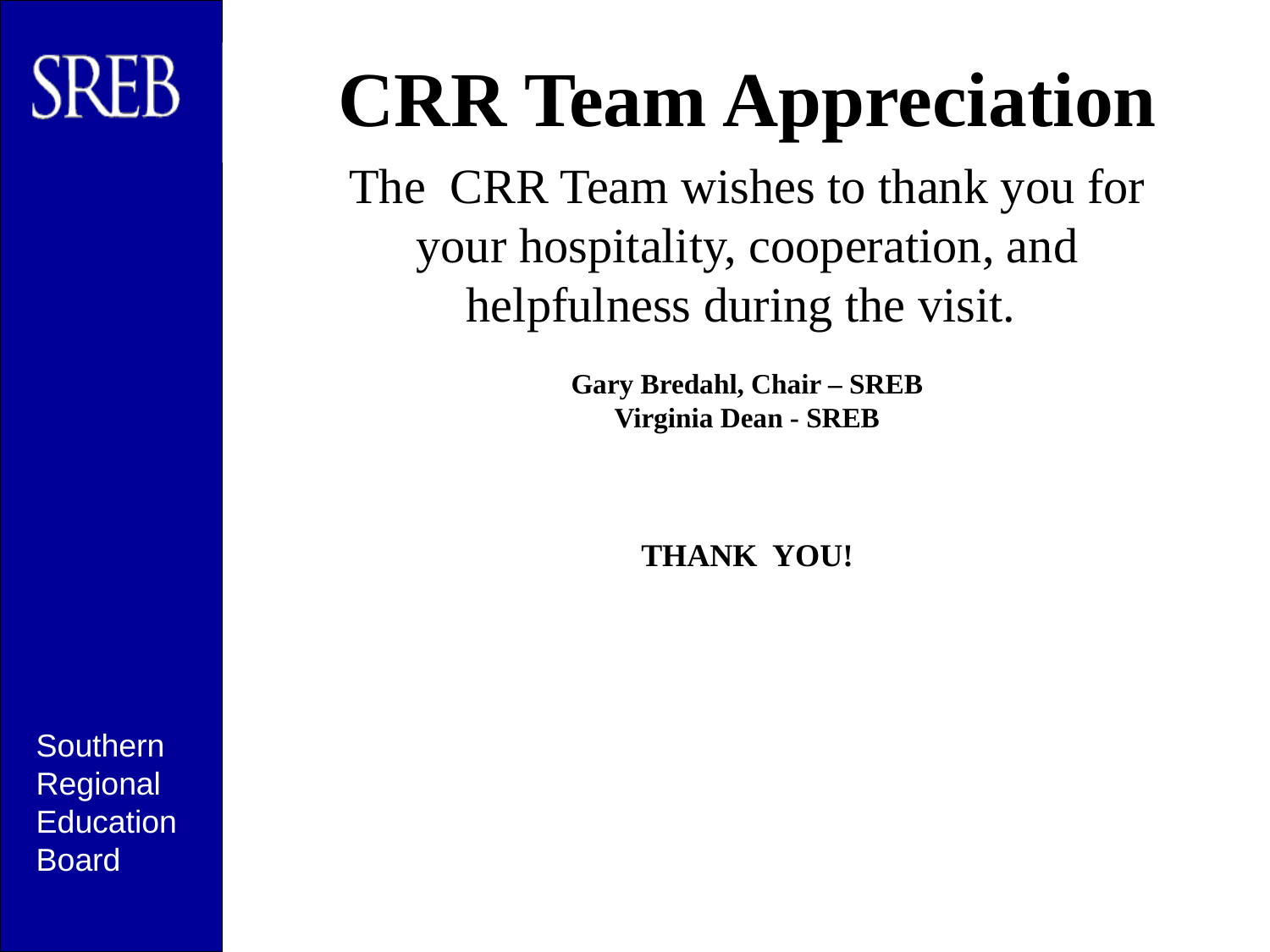

# CRR Team Appreciation
The  CRR Team wishes to thank you for your hospitality, cooperation, and helpfulness during the visit.

Gary Bredahl, Chair – SREB
Virginia Dean - SREB

THANK  YOU!